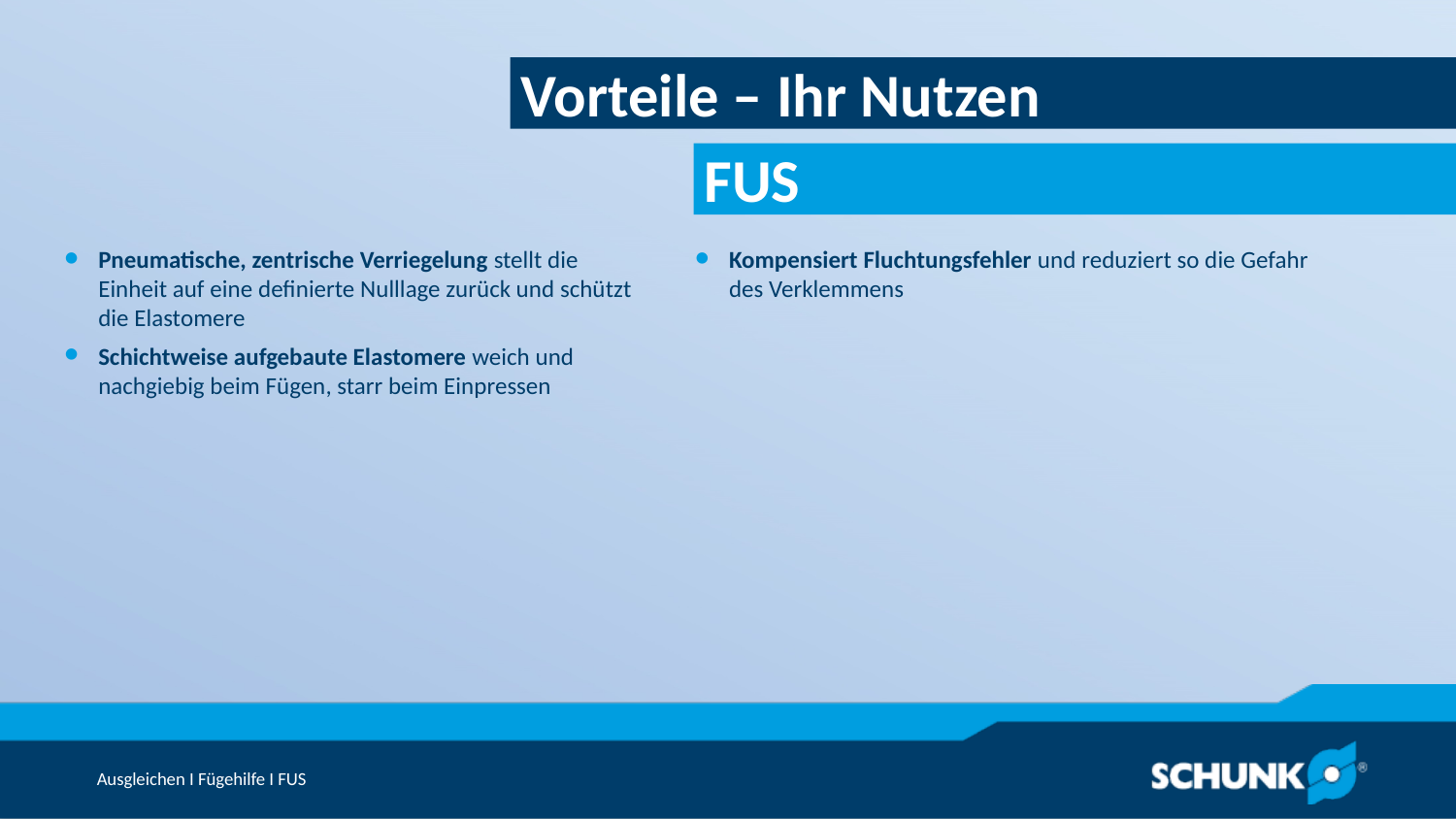

Vorteile – Ihr Nutzen
Pneumatische, zentrische Verriegelung stellt die Einheit auf eine definierte Nulllage zurück und schützt die Elastomere
Schichtweise aufgebaute Elastomere weich und nachgiebig beim Fügen, starr beim Einpressen
Kompensiert Fluchtungsfehler und reduziert so die Gefahr des Verklemmens